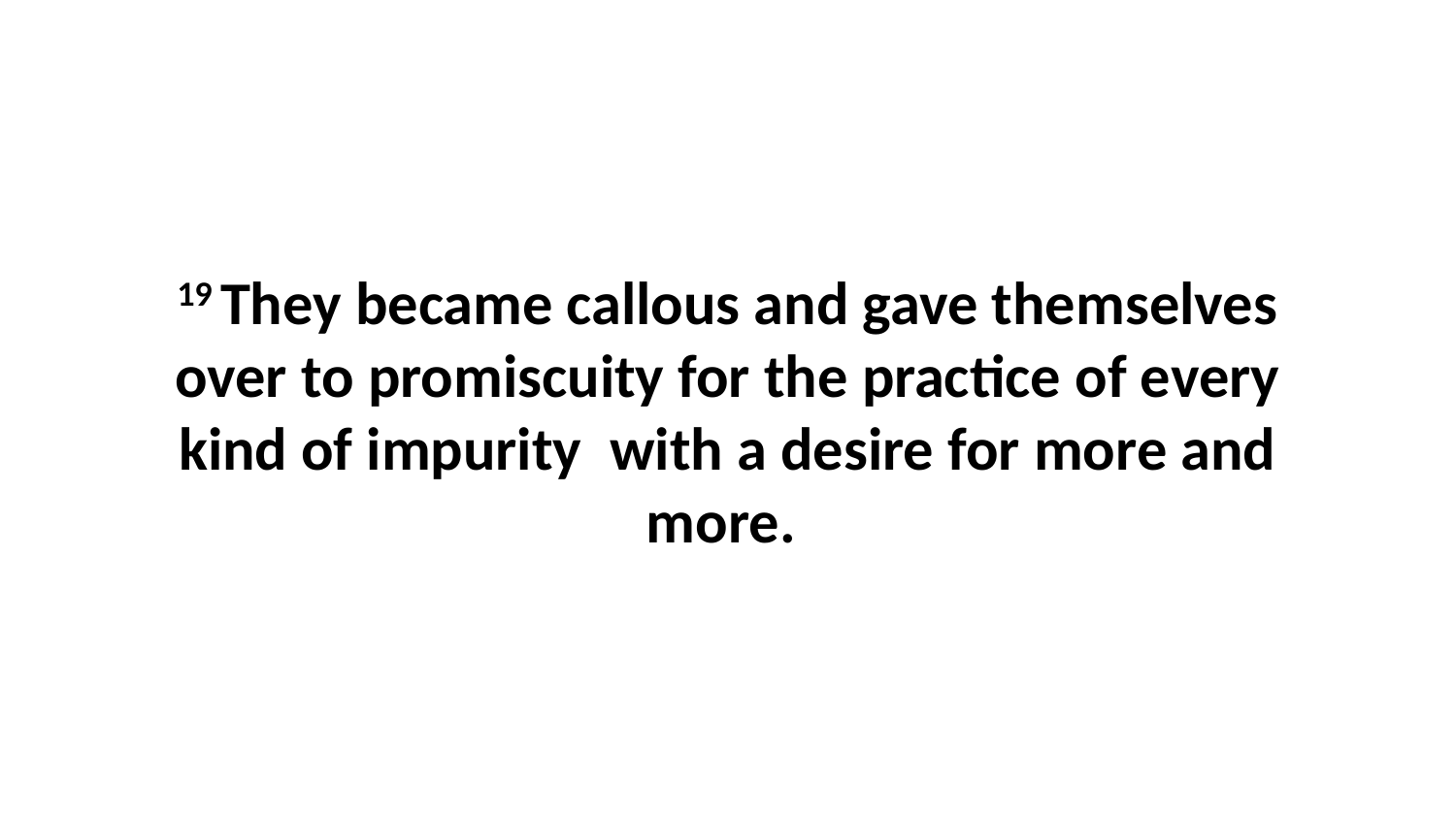

19 They became callous and gave themselves over to promiscuity for the practice of every kind of impurity  with a desire for more and more.